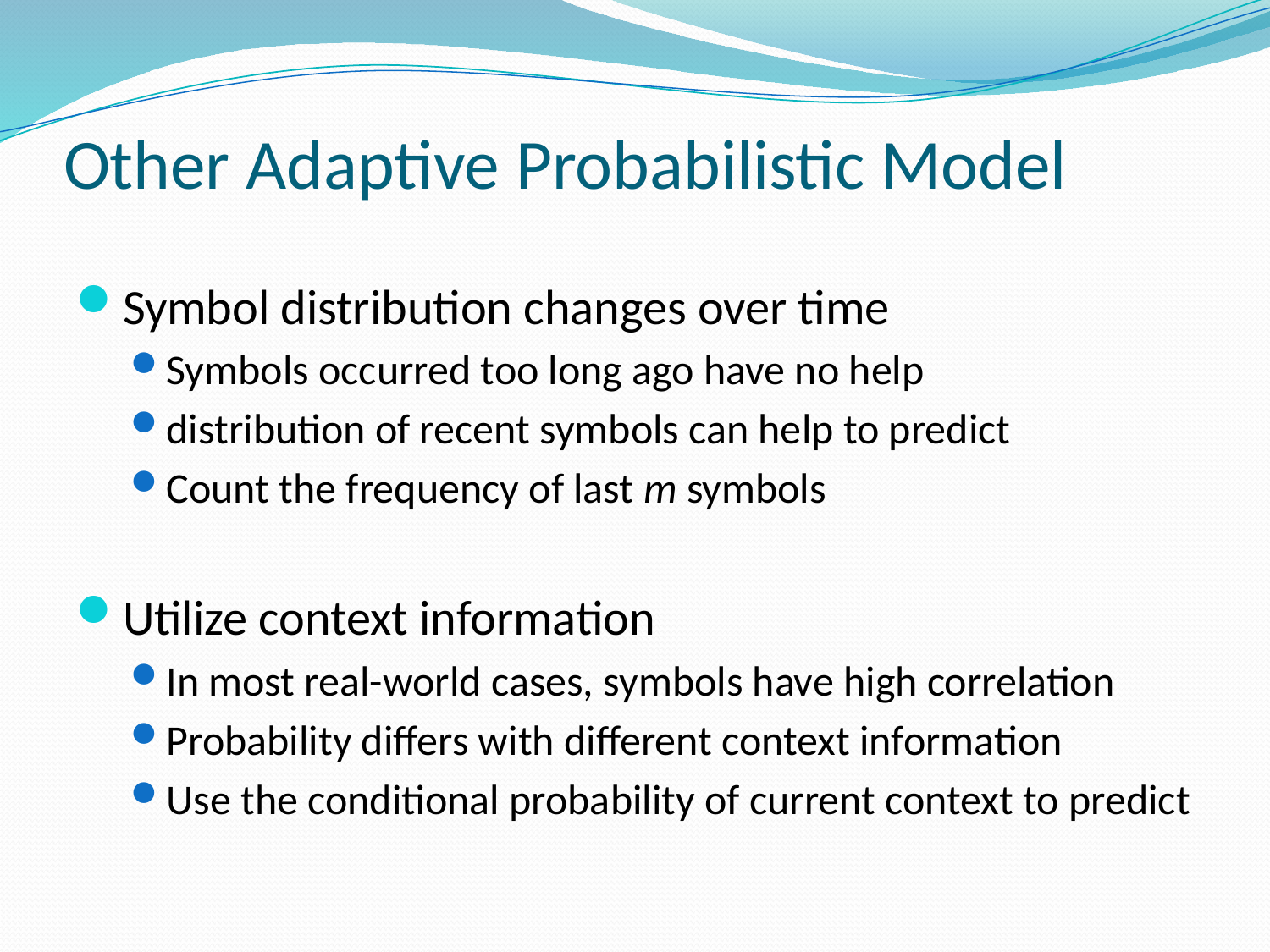

# Other Adaptive Probabilistic Model
Symbol distribution changes over time
Symbols occurred too long ago have no help
distribution of recent symbols can help to predict
Count the frequency of last m symbols

Utilize context information
In most real-world cases, symbols have high correlation
Probability differs with different context information
Use the conditional probability of current context to predict